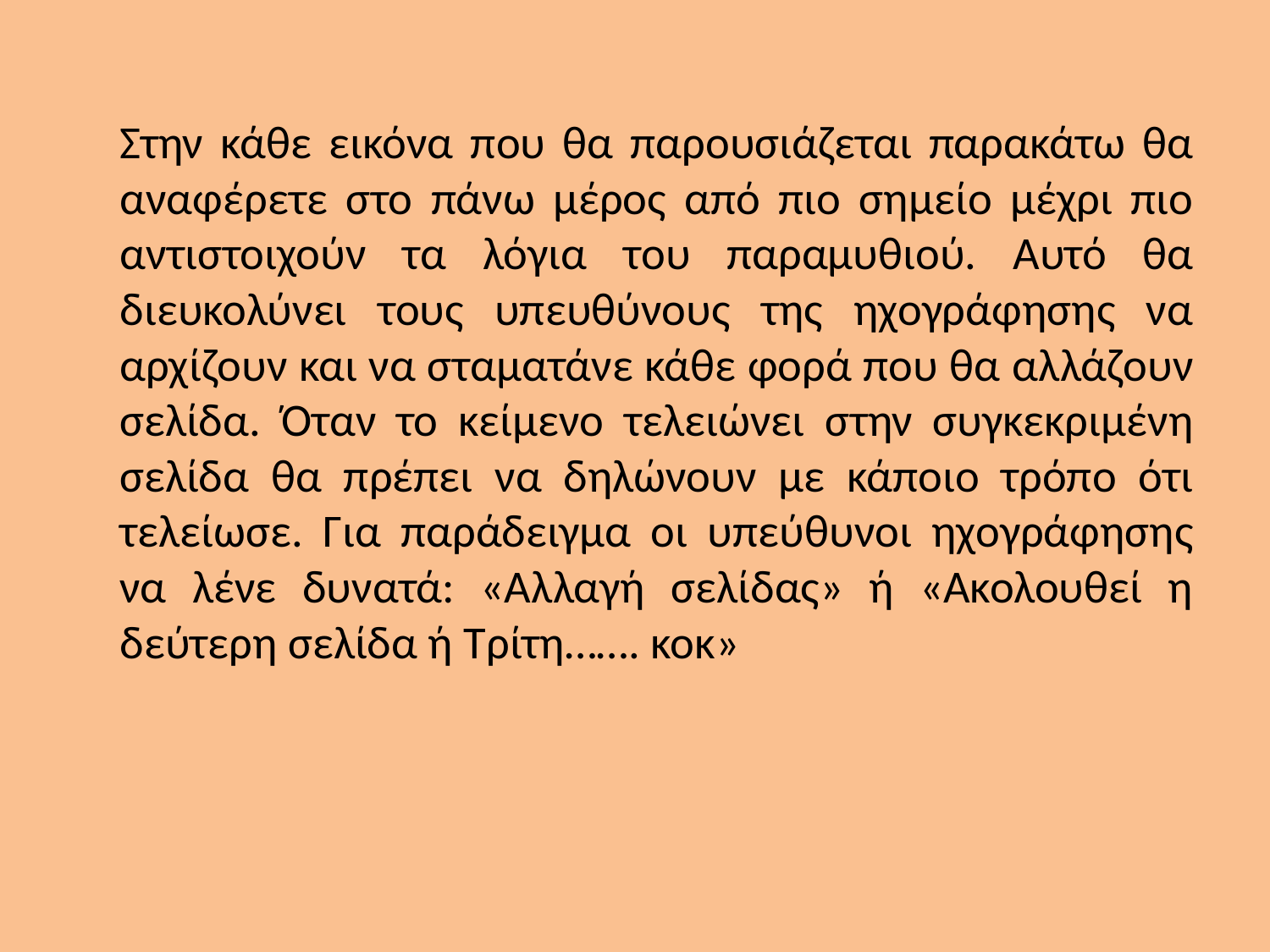

Στην κάθε εικόνα που θα παρουσιάζεται παρακάτω θα αναφέρετε στο πάνω μέρος από πιο σημείο μέχρι πιο αντιστοιχούν τα λόγια του παραμυθιού. Αυτό θα διευκολύνει τους υπευθύνους της ηχογράφησης να αρχίζουν και να σταματάνε κάθε φορά που θα αλλάζουν σελίδα. Όταν το κείμενο τελειώνει στην συγκεκριμένη σελίδα θα πρέπει να δηλώνουν με κάποιο τρόπο ότι τελείωσε. Για παράδειγμα οι υπεύθυνοι ηχογράφησης να λένε δυνατά: «Αλλαγή σελίδας» ή «Ακολουθεί η δεύτερη σελίδα ή Τρίτη……. κοκ»